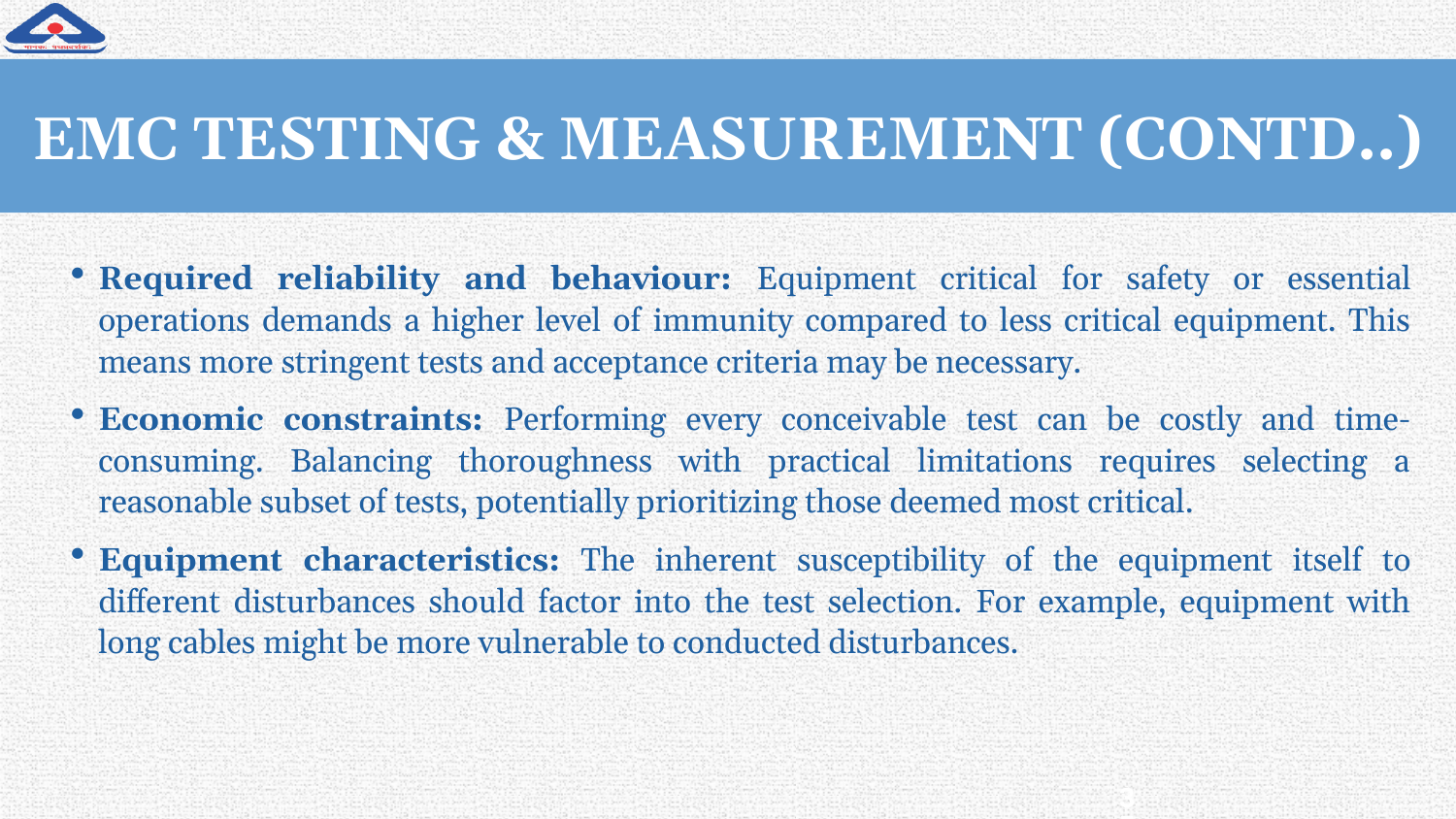

# EMC TESTING & MEASUREMENT (CONTD..)
Required reliability and behaviour: Equipment critical for safety or essential operations demands a higher level of immunity compared to less critical equipment. This means more stringent tests and acceptance criteria may be necessary.
Economic constraints: Performing every conceivable test can be costly and time-consuming. Balancing thoroughness with practical limitations requires selecting a reasonable subset of tests, potentially prioritizing those deemed most critical.
Equipment characteristics: The inherent susceptibility of the equipment itself to different disturbances should factor into the test selection. For example, equipment with long cables might be more vulnerable to conducted disturbances.

35